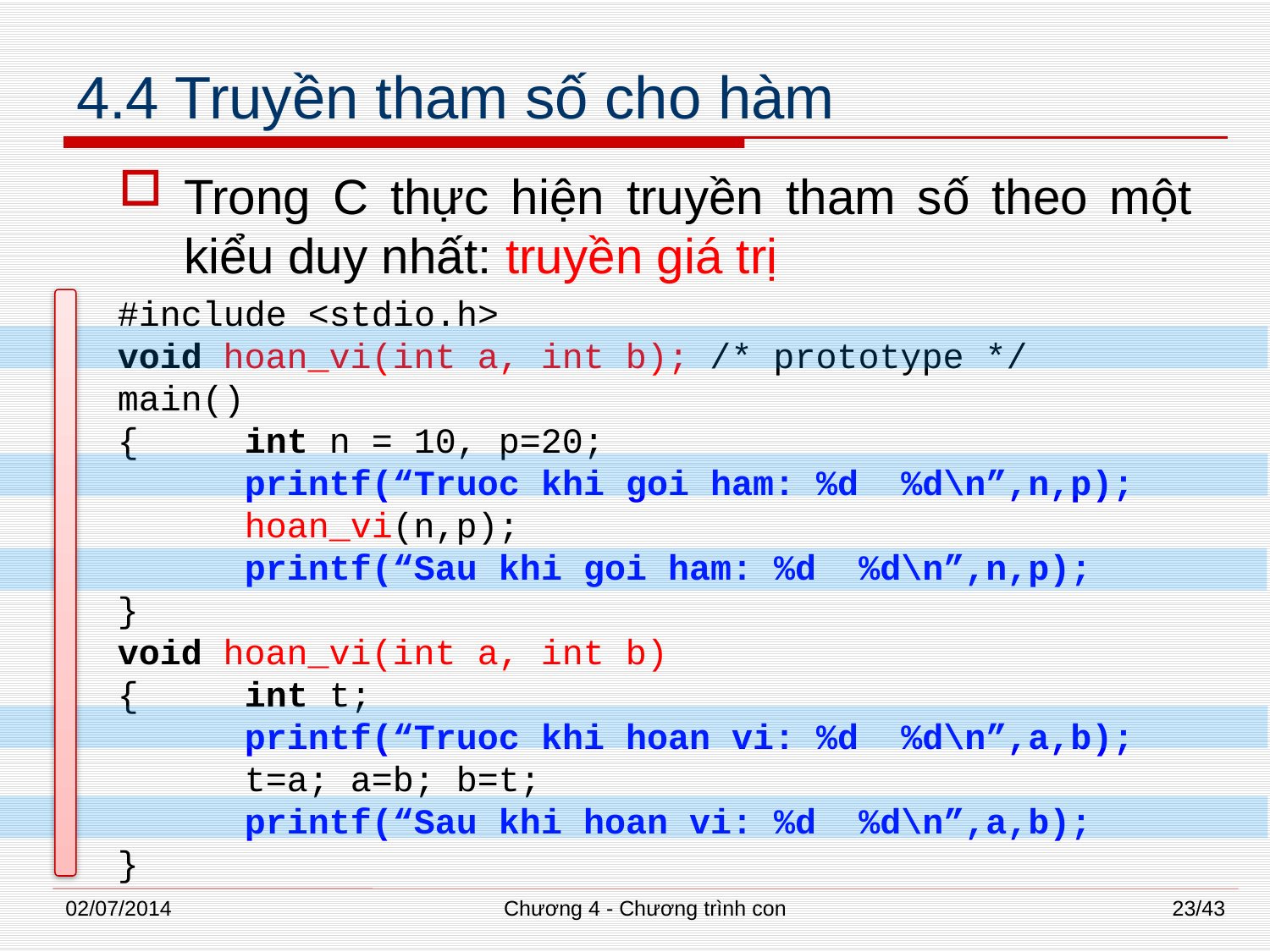

# 4.4 Truyền tham số cho hàm
Trong C thực hiện truyền tham số theo một kiểu duy nhất: truyền giá trị
#include <stdio.h>
void hoan_vi(int a, int b); /* prototype */
main()
{	int n = 10, p=20;
	printf(“Truoc khi goi ham: %d  %d\n”,n,p);
	hoan_vi(n,p);
	printf(“Sau khi goi ham: %d  %d\n”,n,p);
}
void hoan_vi(int a, int b)
{	int t;
	printf(“Truoc khi hoan vi: %d  %d\n”,a,b);
	t=a; a=b; b=t;
	printf(“Sau khi hoan vi: %d  %d\n”,a,b);
}

02/07/2014
Chương 4 - Chương trình con
23/43